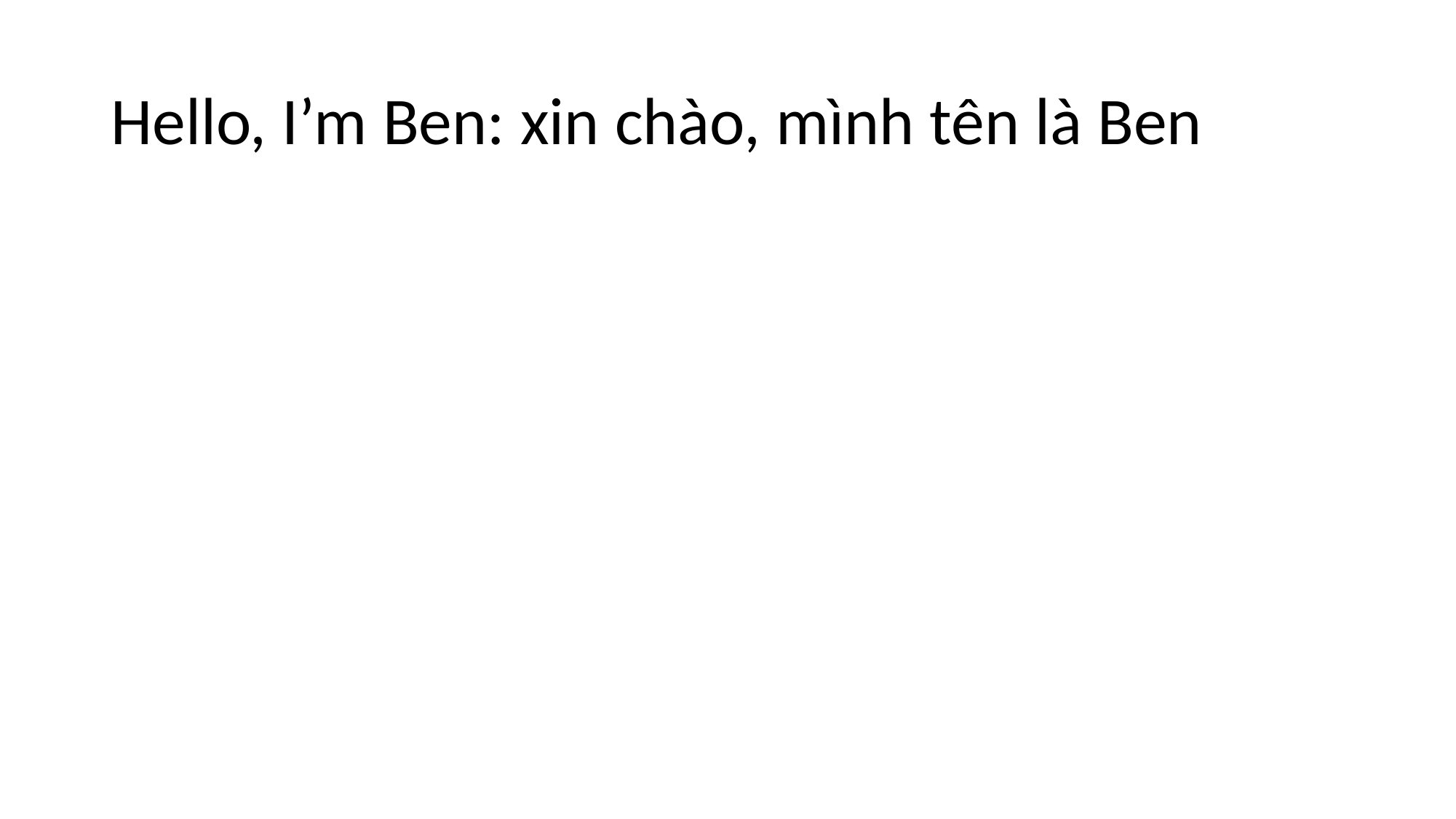

# Hello, I’m Ben: xin chào, mình tên là Ben